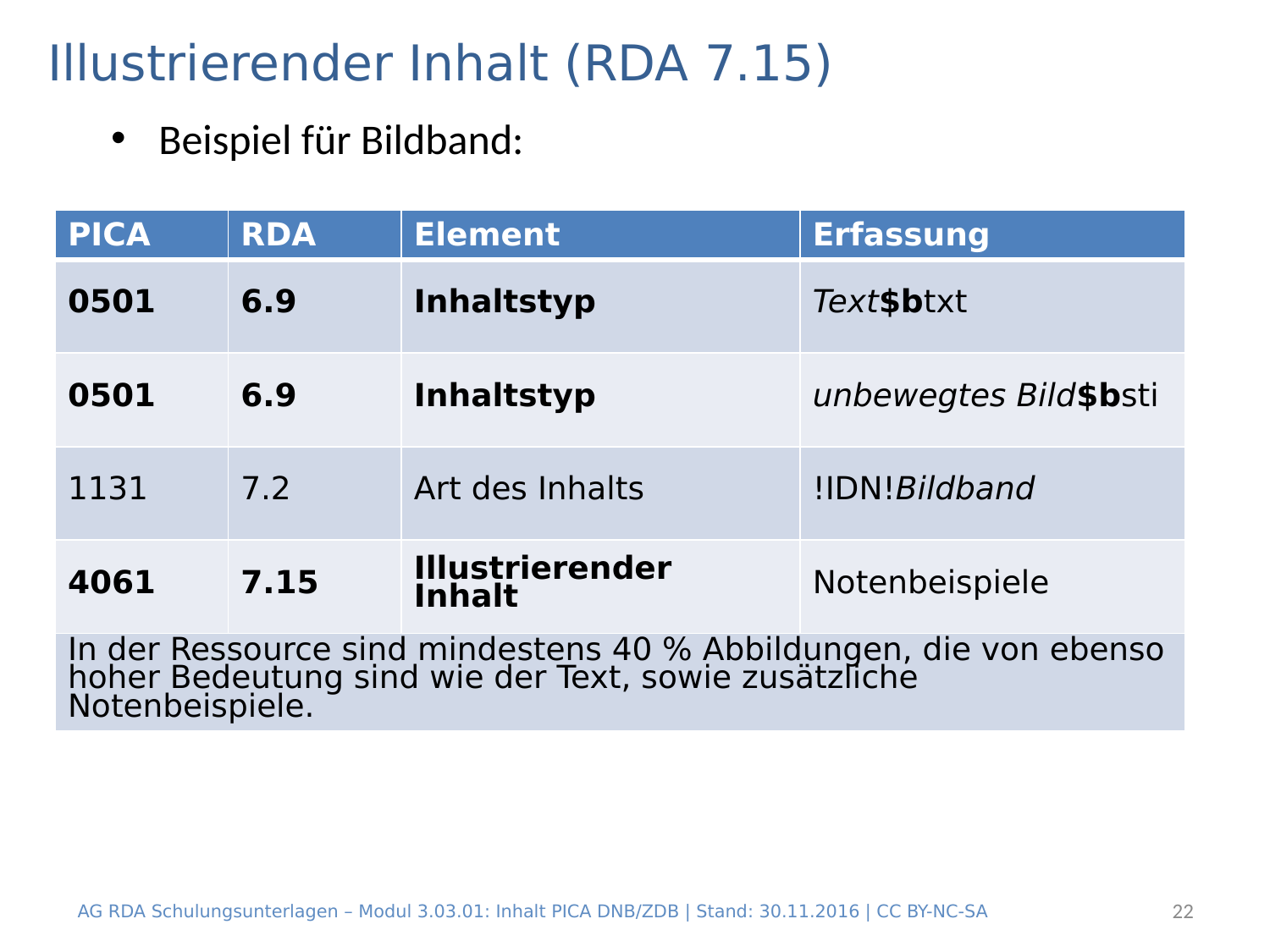

# Illustrierender Inhalt (RDA 7.15)
Beispiel für Bildband:
| PICA | RDA | Element | Erfassung |
| --- | --- | --- | --- |
| 0501 | 6.9 | Inhaltstyp | Text$btxt |
| 0501 | 6.9 | Inhaltstyp | unbewegtes Bild$bsti |
| 1131 | 7.2 | Art des Inhalts | !IDN!Bildband |
| 4061 | 7.15 | Illustrierender Inhalt | Notenbeispiele |
| In der Ressource sind mindestens 40 % Abbildungen, die von ebenso hoher Bedeutung sind wie der Text, sowie zusätzliche Notenbeispiele. |  |  |  |
AG RDA Schulungsunterlagen – Modul 3.03.01: Inhalt PICA DNB/ZDB | Stand: 30.11.2016 | CC BY-NC-SA
22